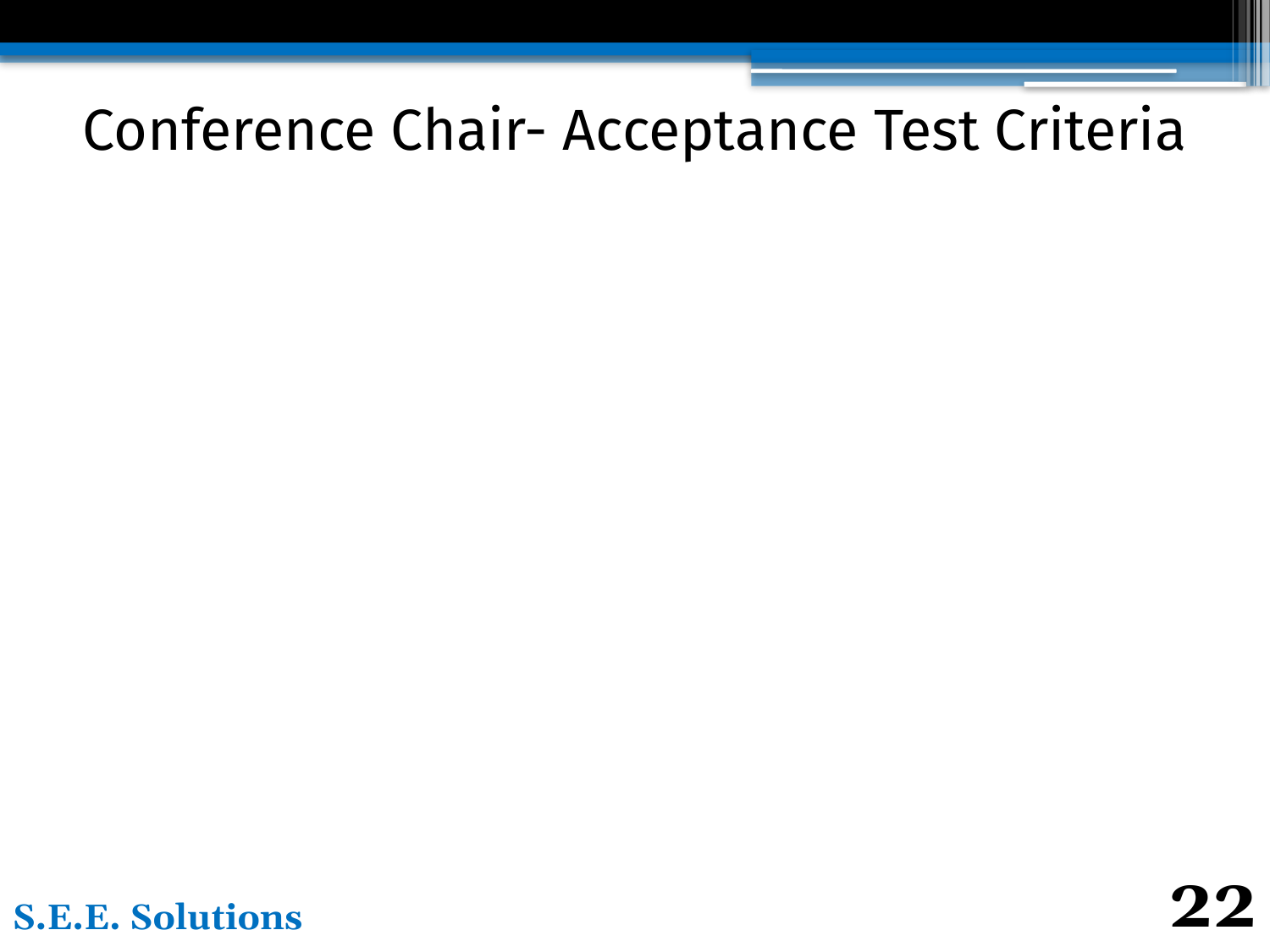

# Conference Chair- Acceptance Test Criteria
22
S.E.E. Solutions